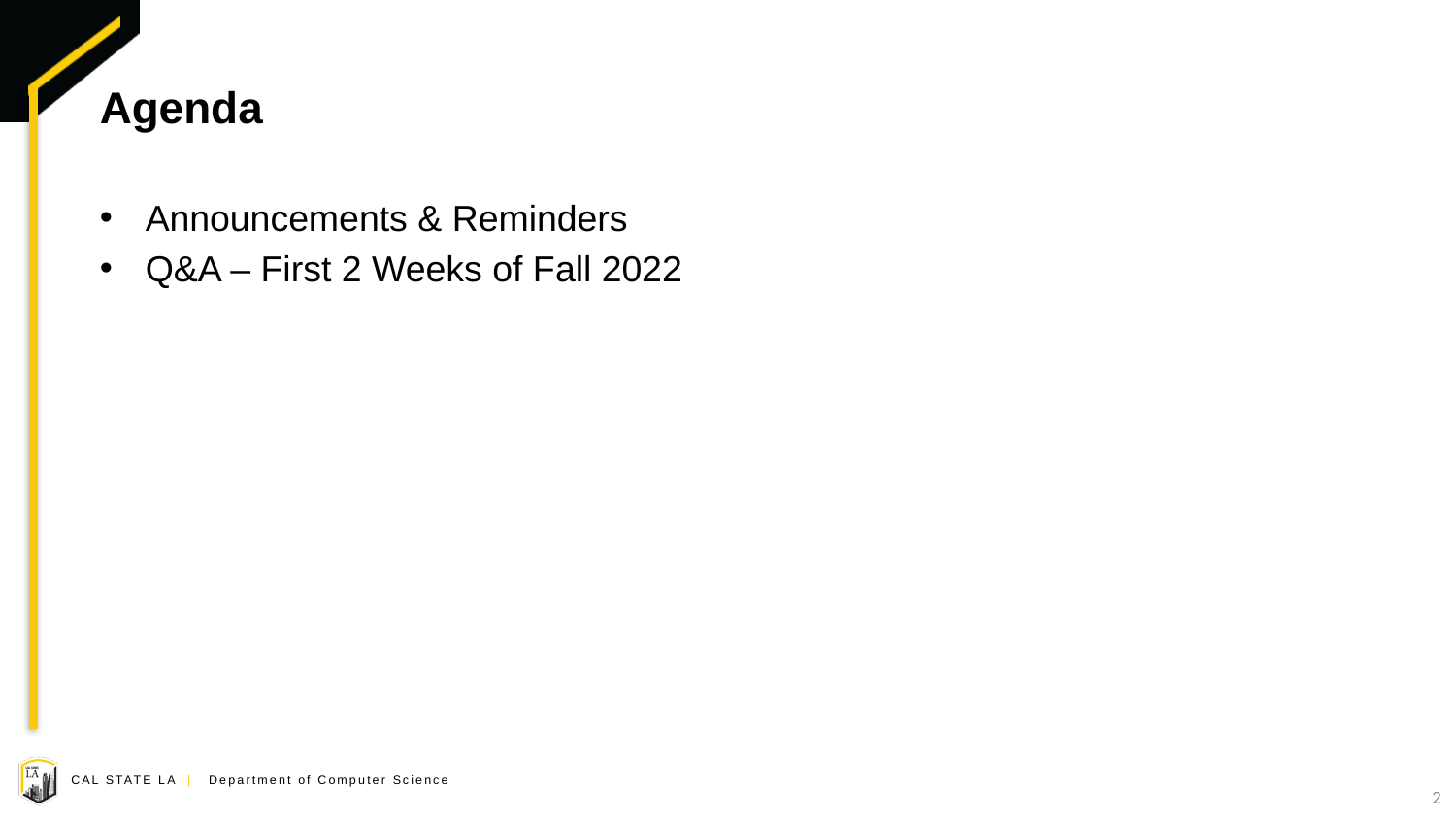

# Agenda
Announcements & Reminders
Q&A – First 2 Weeks of Fall 2022

2